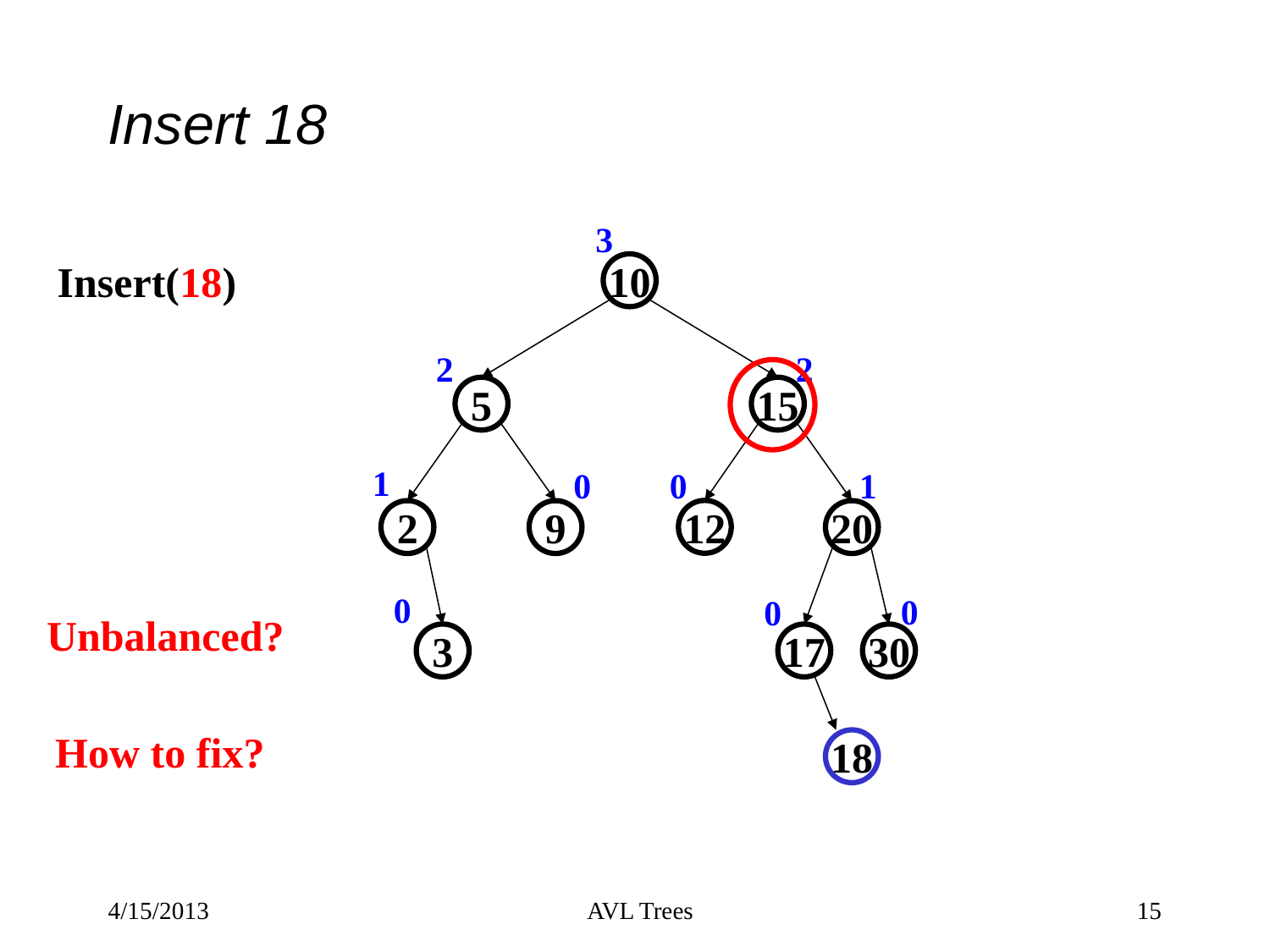

# Insert 18
3
2
2
1
0
0
1
0

0
0
Insert(18)
10

Imbalance at 15
5
15
12
2
9
20
Unbalanced?
3
17
30
Yes, at 15
How to fix?
Double rotate
18
Zig-zag
4/15/2013
15
AVL Trees